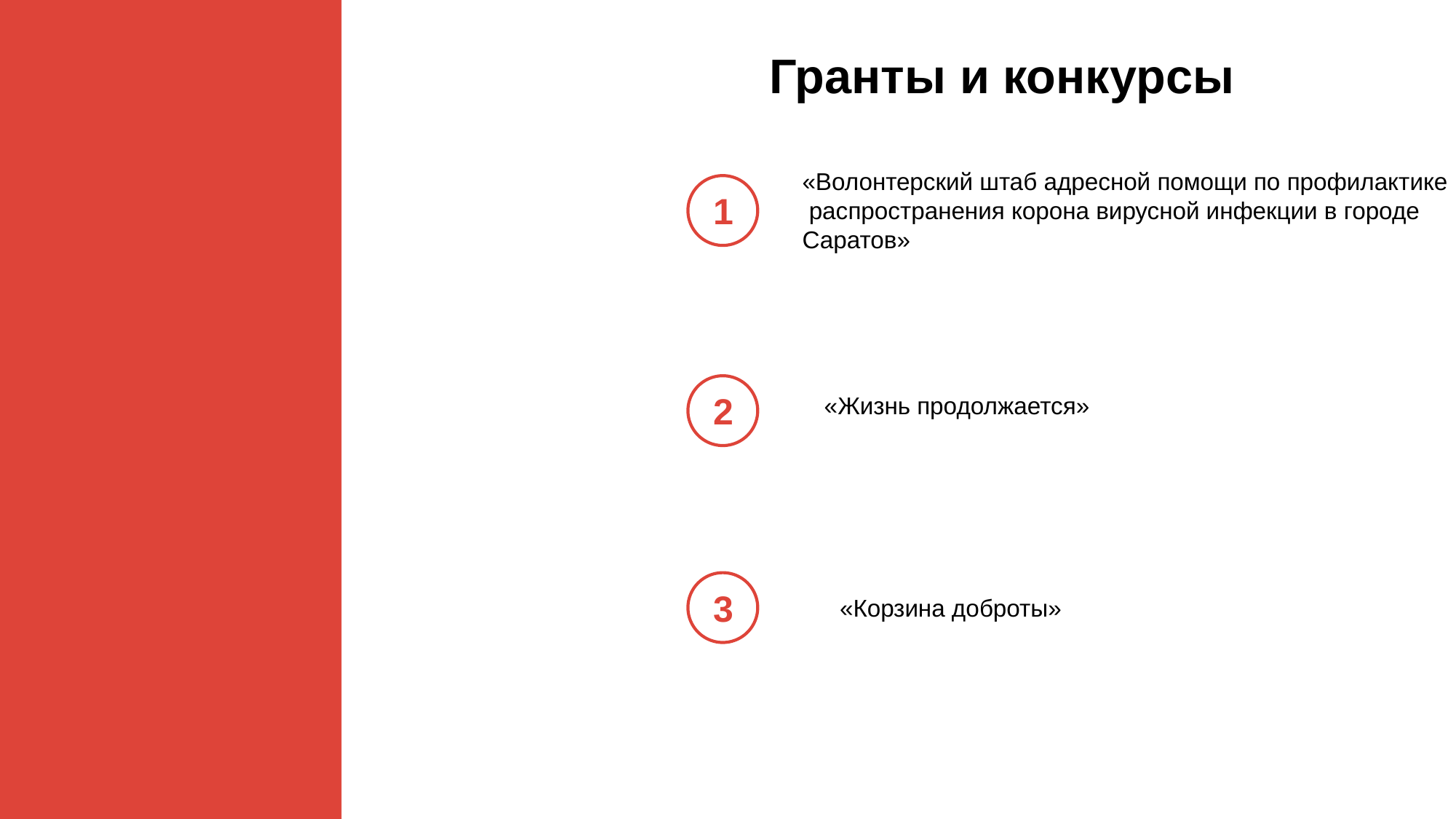

Гранты и конкурсы
«Волонтерский штаб адресной помощи по профилактике
 распространения корона вирусной инфекции в городе
Саратов»

1

2
«Жизнь продолжается»

3
«Корзина доброты»